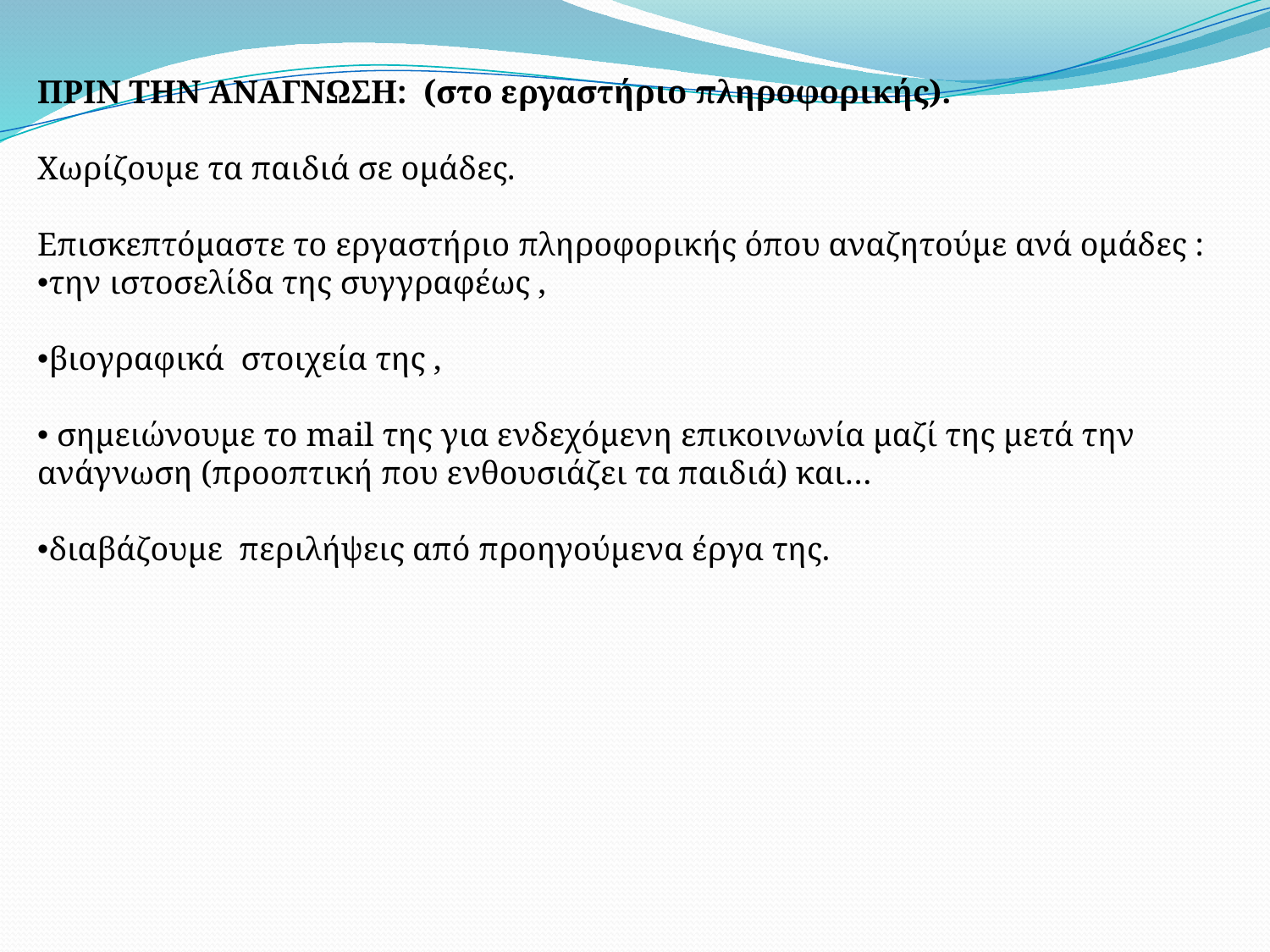

ΠΡΙΝ ΤΗΝ ΑΝΑΓΝΩΣΗ:  (στο εργαστήριο πληροφορικής).

Χωρίζουμε τα παιδιά σε ομάδες.

Επισκεπτόμαστε το εργαστήριο πληροφορικής όπου αναζητούμε ανά ομάδες :
την ιστοσελίδα της συγγραφέως ,

βιογραφικά  στοιχεία της ,

 σημειώνουμε το mail της για ενδεχόμενη επικοινωνία μαζί της μετά την ανάγνωση (προοπτική που ενθουσιάζει τα παιδιά) και…

διαβάζουμε  περιλήψεις από προηγούμενα έργα της.